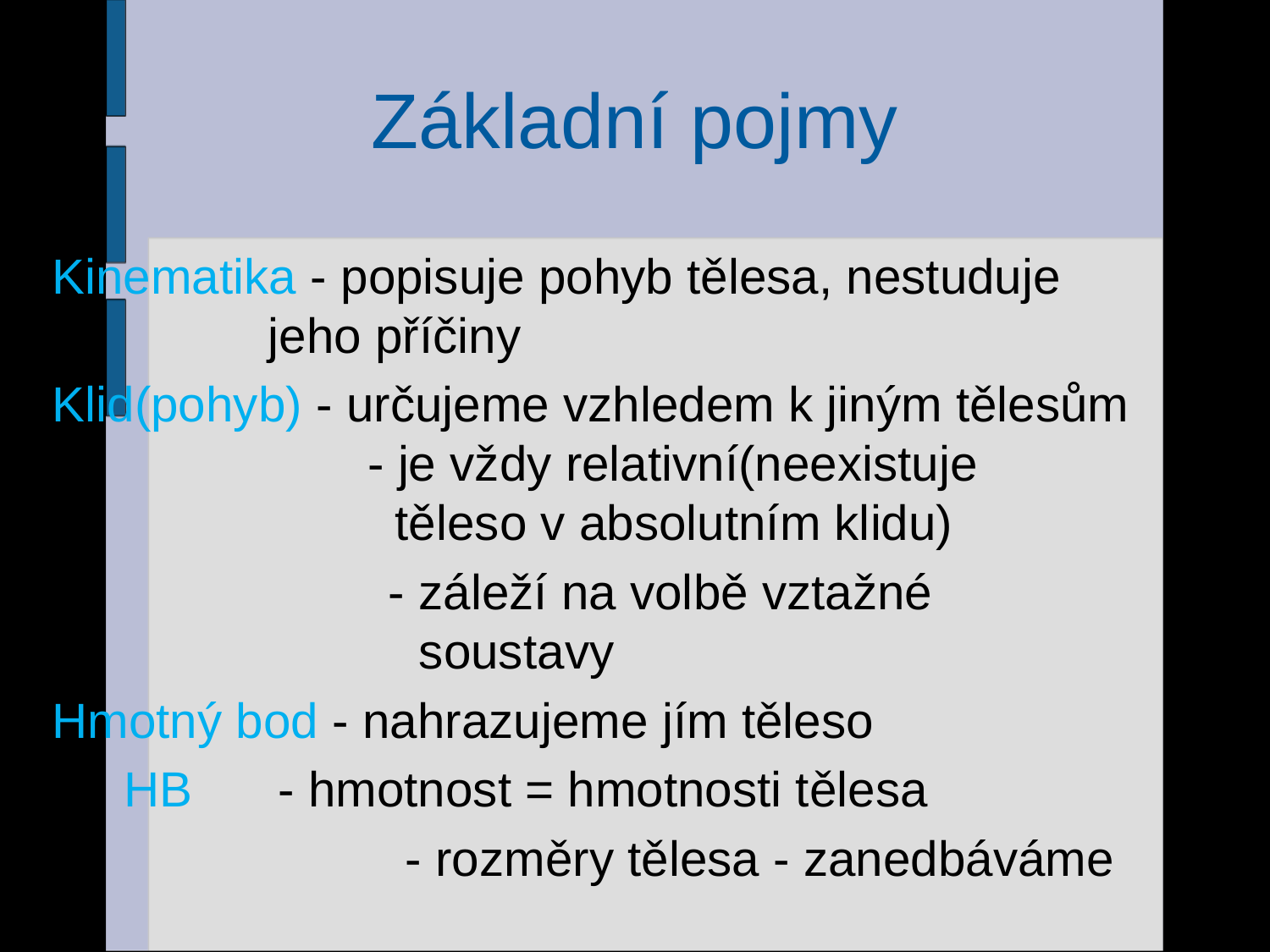

# Základní pojmy
Kinematika - popisuje pohyb tělesa, nestuduje 		   jeho příčiny
Klid(pohyb) - určujeme vzhledem k jiným tělesům		 - je vždy relativní(neexistuje 			   těleso v absolutním klidu)
		          - záleží na volbě vztažné 				   soustavy
Hmotný bod - nahrazujeme jím těleso
	HB	  - hmotnost = hmotnosti tělesa
			  - rozměry tělesa - zanedbáváme
2